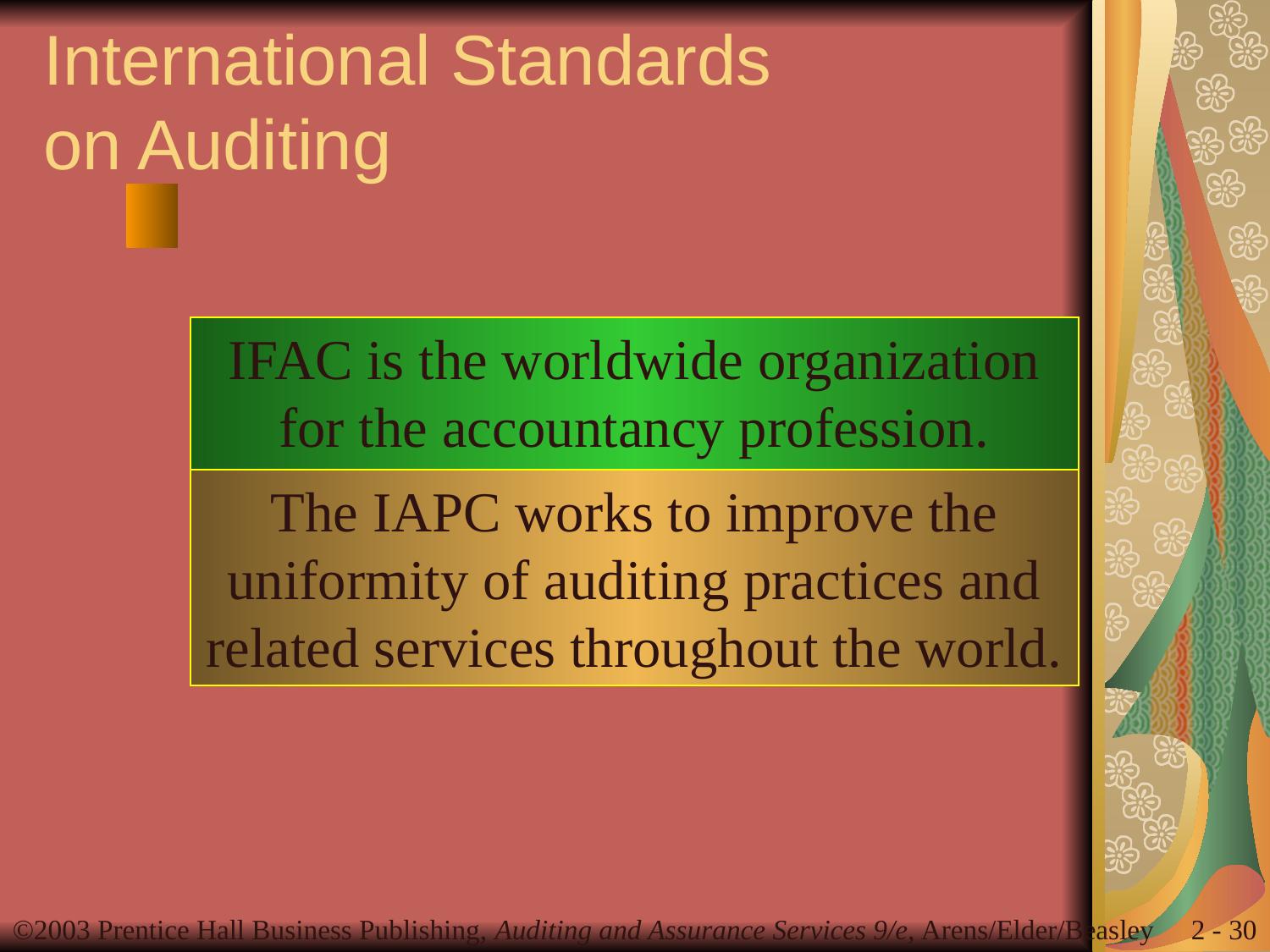

# International Standards on Auditing
IFAC is the worldwide organization
for the accountancy profession.
The IAPC works to improve the
uniformity of auditing practices and
related services throughout the world.